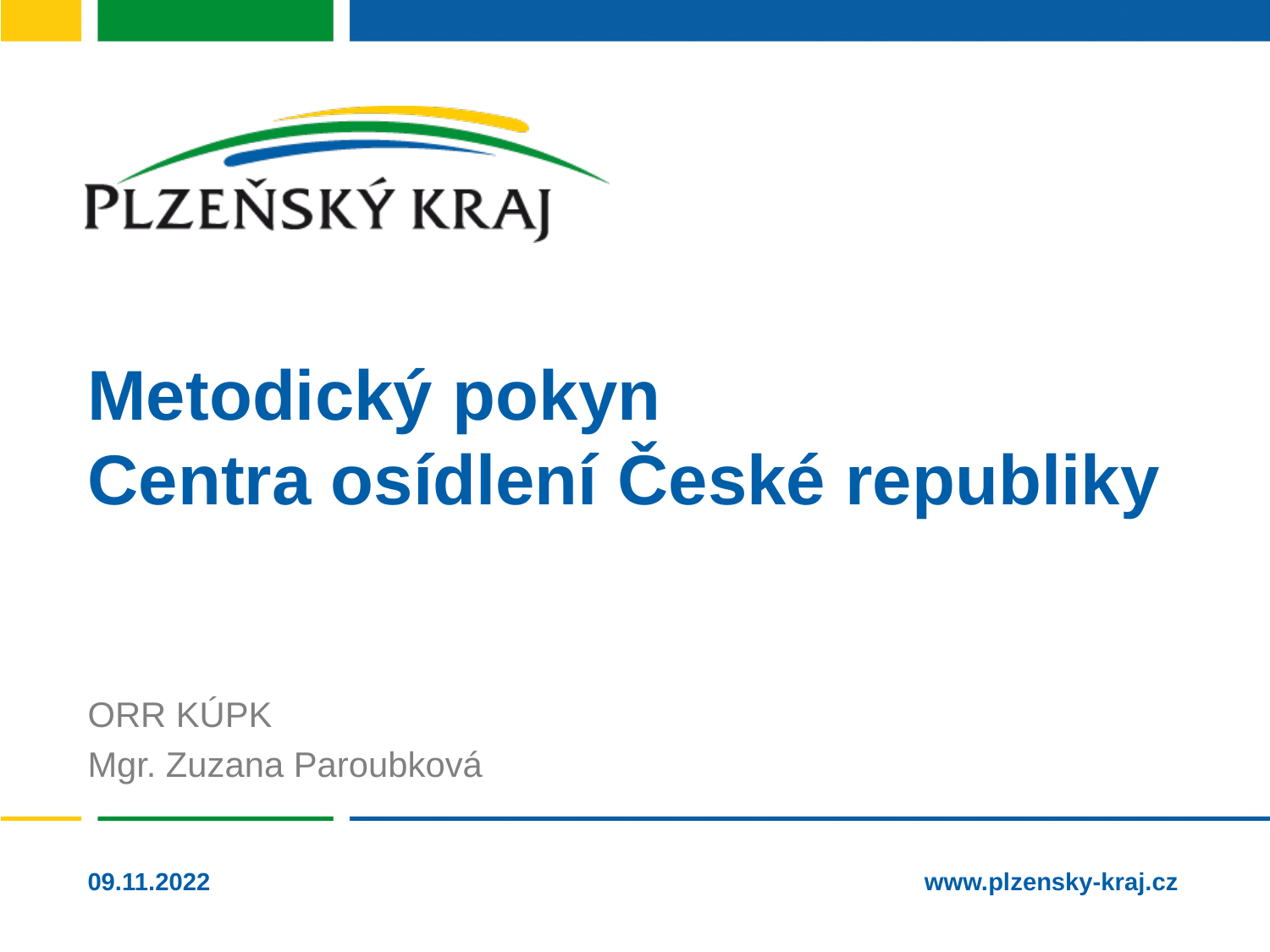

# Metodický pokyn Centra osídlení České republiky
ORR KÚPK
Mgr. Zuzana Paroubková